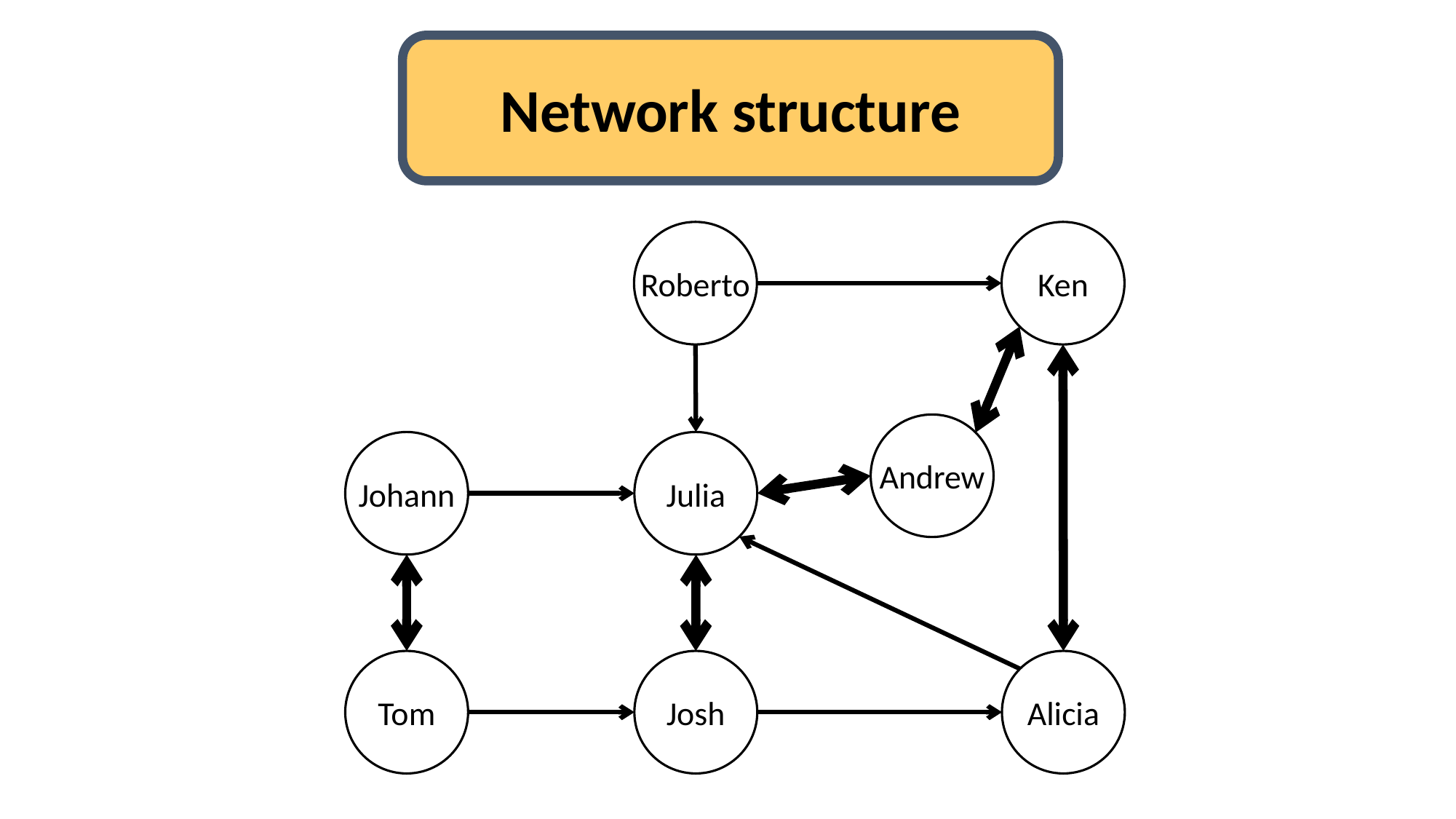

Network structure
Roberto
Ken
Andrew
Johann
Julia
Tom
Josh
Alicia